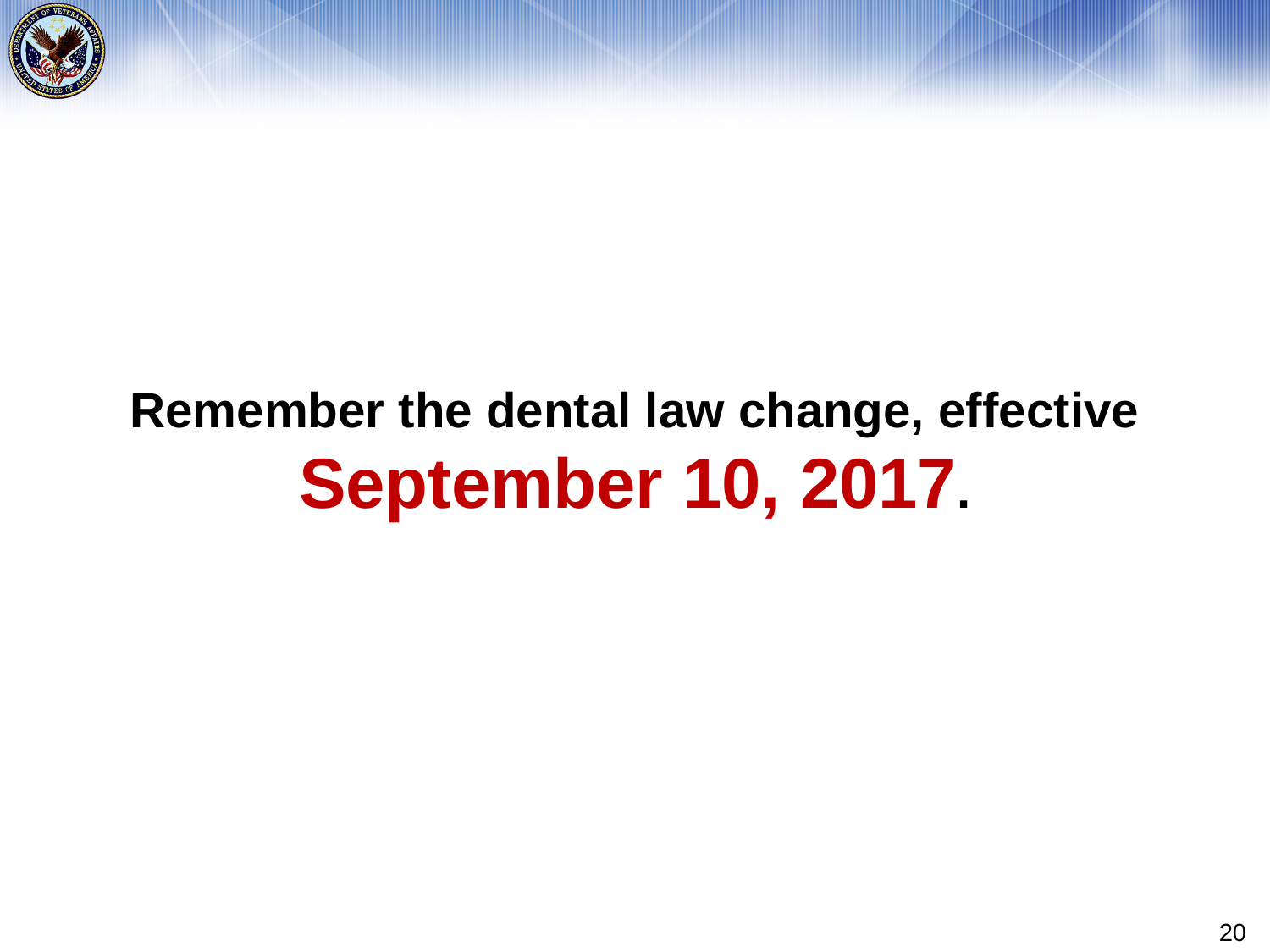

Remember the dental law change, effective
September 10, 2017.

20